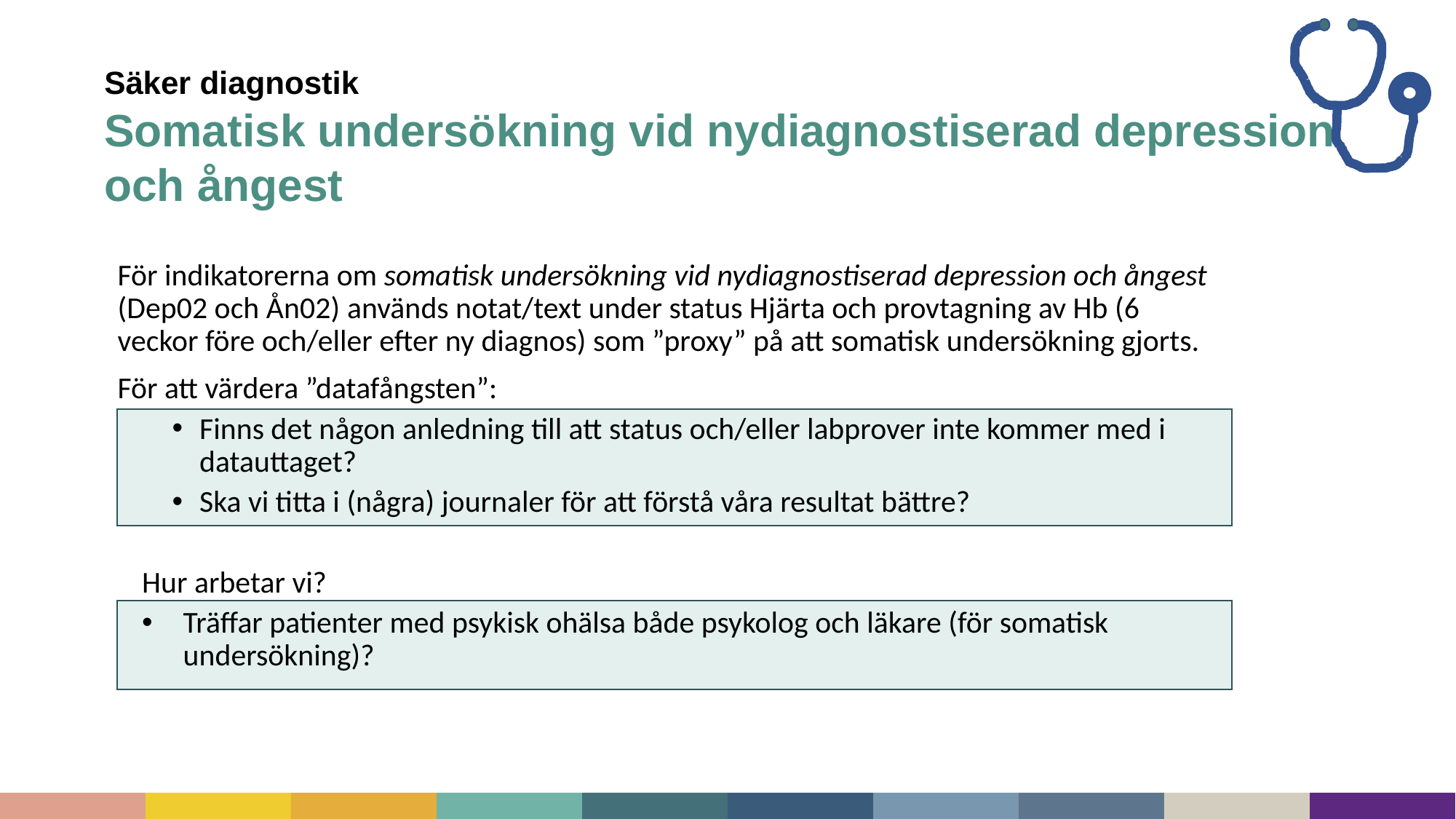

# Säker diagnostik Somatisk undersökning vid nydiagnostiserad depression och ångest
För indikatorerna om somatisk undersökning vid nydiagnostiserad depression och ångest (Dep02 och Ån02) används notat/text under status Hjärta och provtagning av Hb (6 veckor före och/eller efter ny diagnos) som ”proxy” på att somatisk undersökning gjorts.
För att värdera ”datafångsten”:
Finns det någon anledning till att status och/eller labprover inte kommer med i datauttaget?
Ska vi titta i (några) journaler för att förstå våra resultat bättre?

Hur arbetar vi?
Träffar patienter med psykisk ohälsa både psykolog och läkare (för somatisk undersökning)?